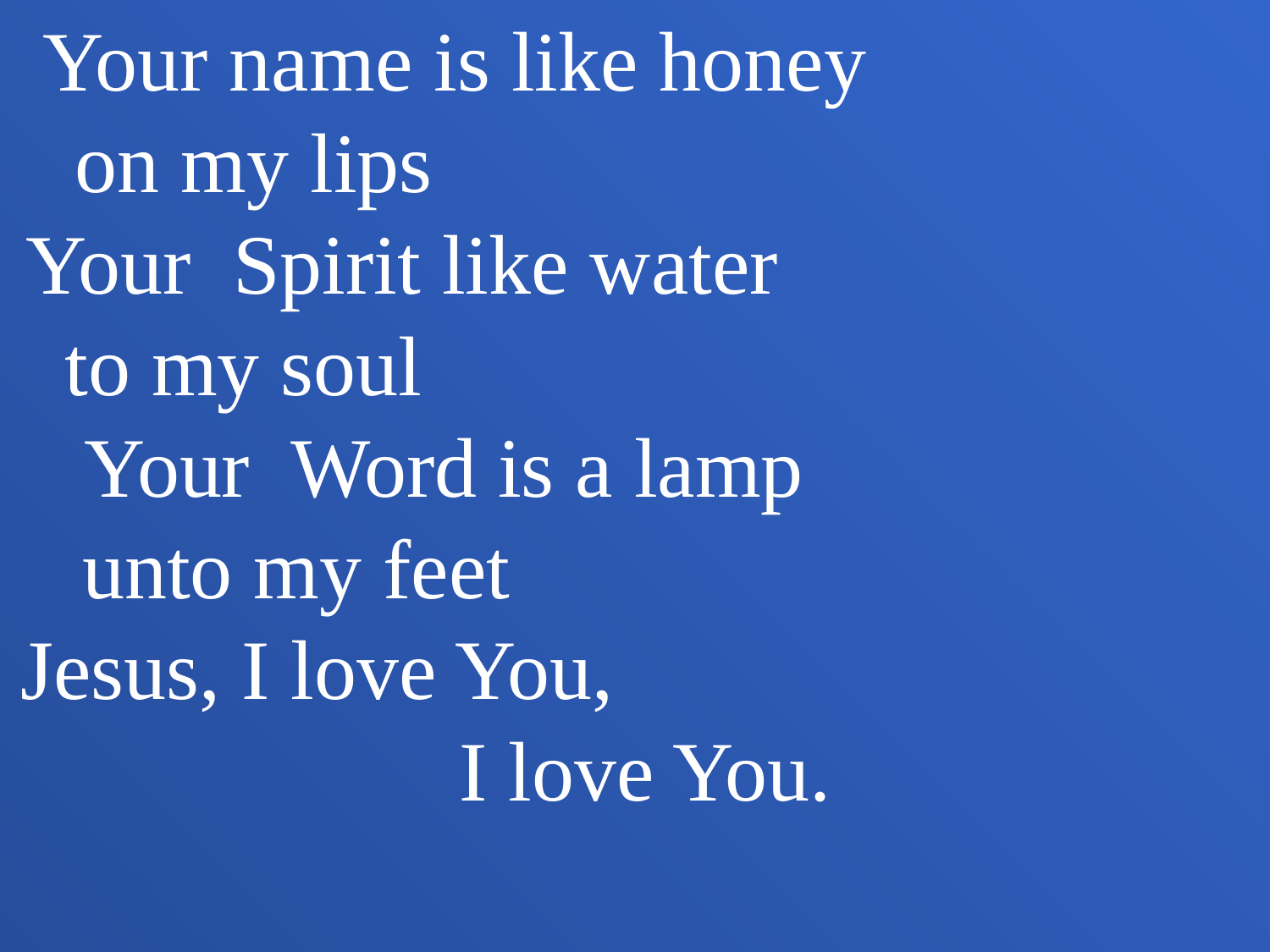

Your name is like honey                  on my lips                                     Your  Spirit like water                       to my soul                                      Your  Word is a lamp                   unto my feet                                 Jesus, I love You,                                I love You.